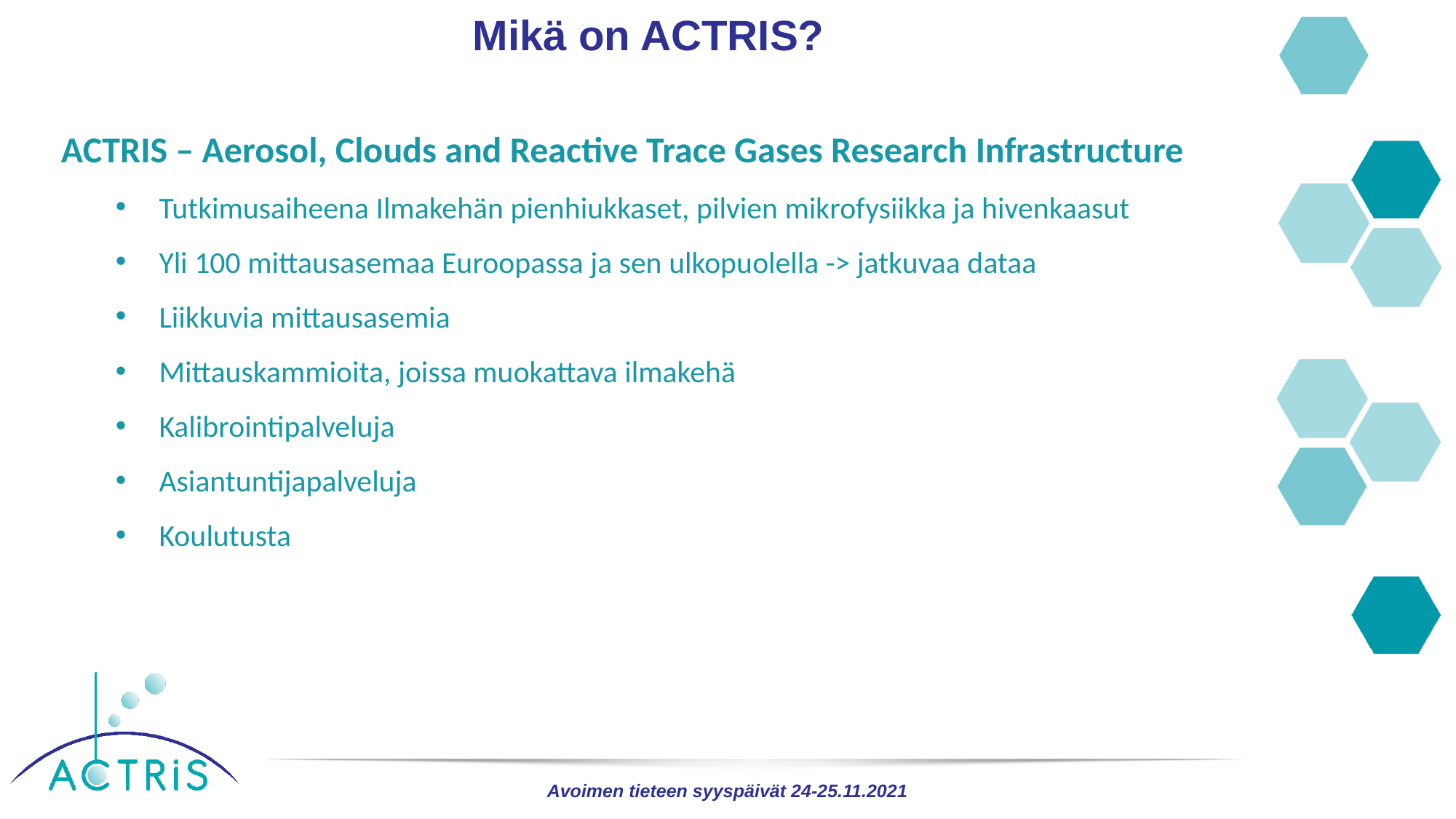

# Mikä on ACTRIS?
ACTRIS – Aerosol, Clouds and Reactive Trace Gases Research Infrastructure
Tutkimusaiheena Ilmakehän pienhiukkaset, pilvien mikrofysiikka ja hivenkaasut
Yli 100 mittausasemaa Euroopassa ja sen ulkopuolella -> jatkuvaa dataa
Liikkuvia mittausasemia
Mittauskammioita, joissa muokattava ilmakehä
Kalibrointipalveluja
Asiantuntijapalveluja
Koulutusta